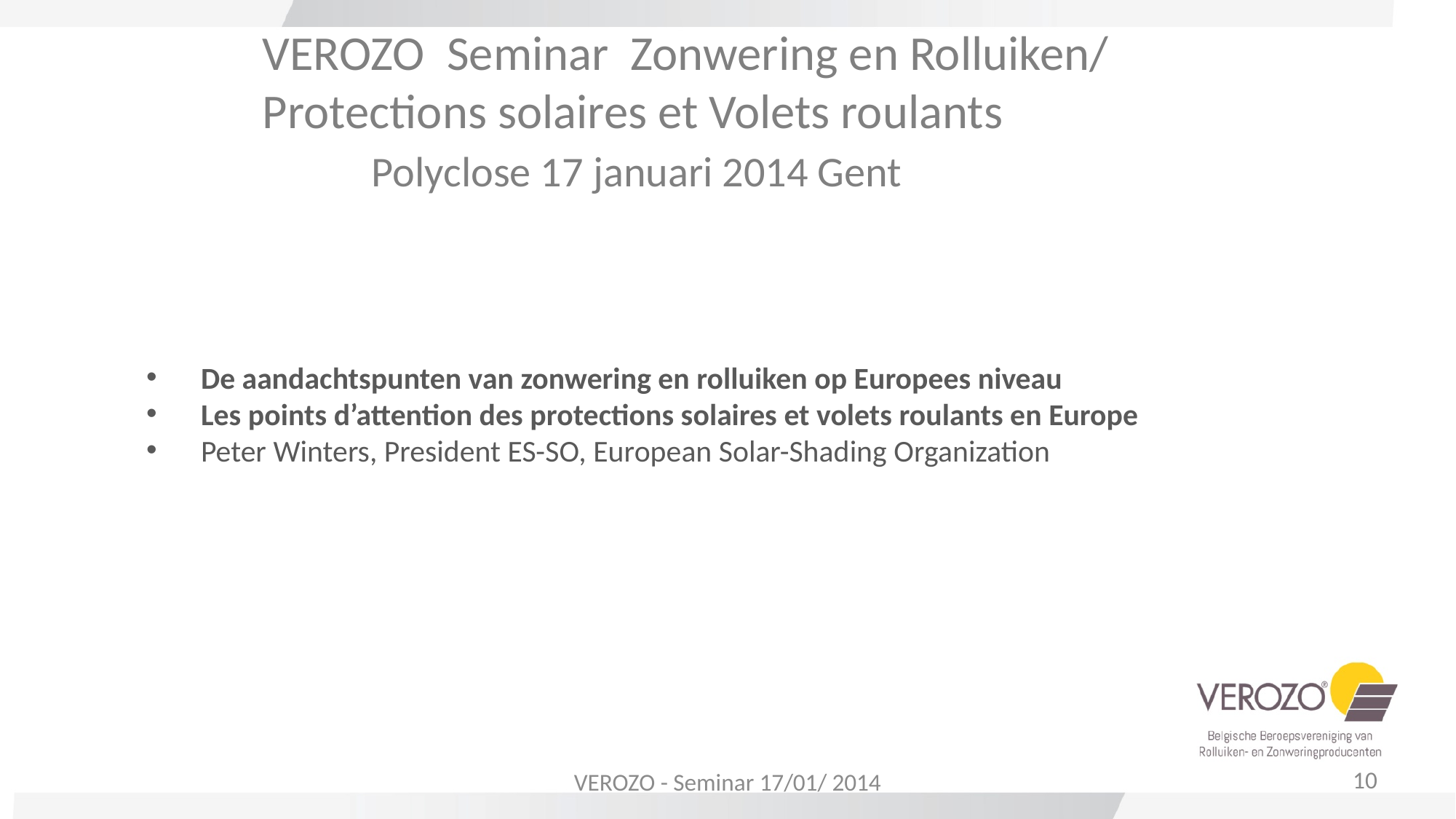

VEROZO  Seminar  Zonwering en Rolluiken/
	Protections solaires et Volets roulants
		Polyclose 17 januari 2014 Gent

De aandachtspunten van zonwering en rolluiken op Europees niveau
Les points d’attention des protections solaires et volets roulants en Europe
Peter Winters, President ES-SO, European Solar-Shading Organization

10
VEROZO - Seminar 17/01/ 2014